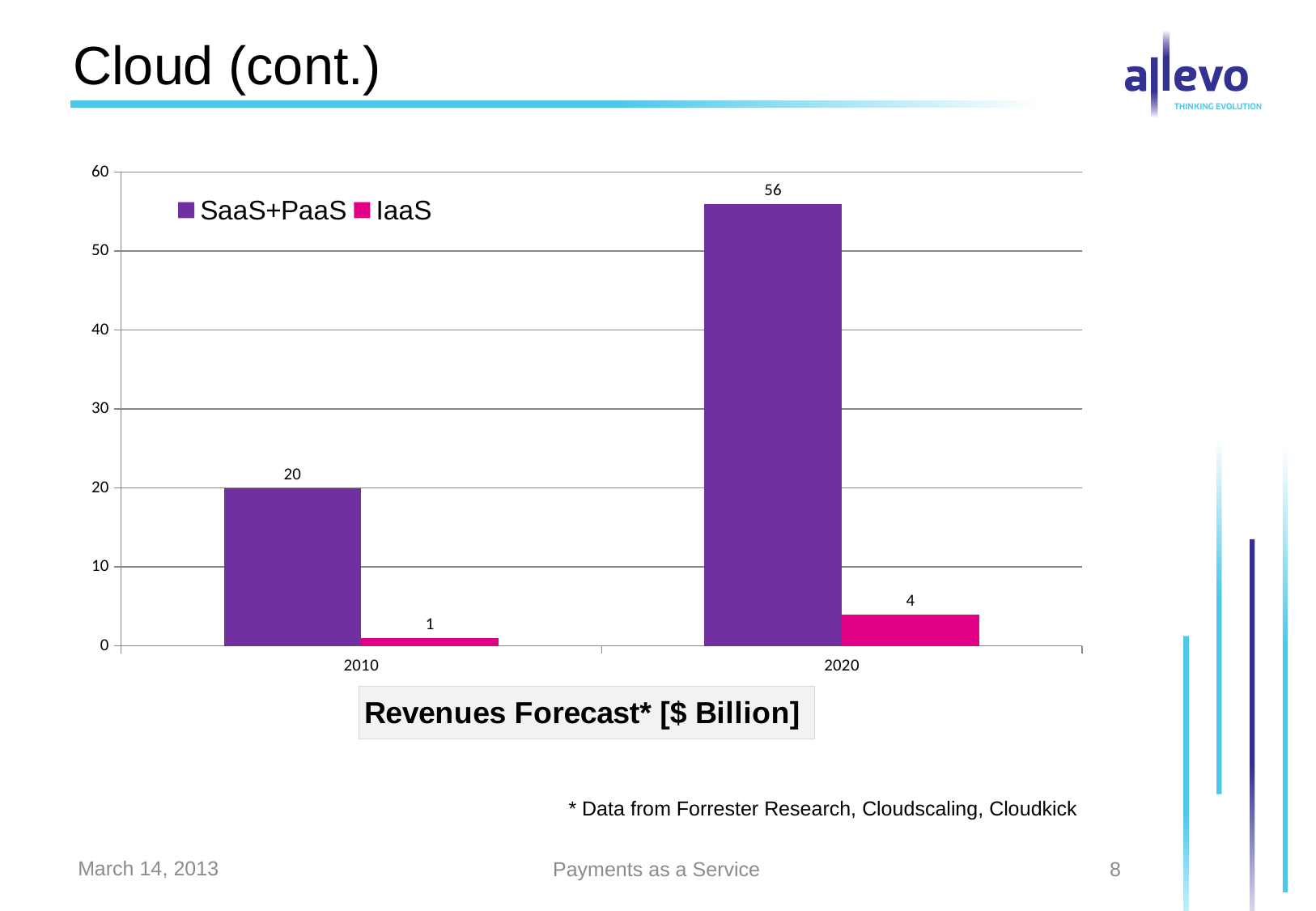

# Cloud (cont.)

### Chart

| Category | SaaS+PaaS | IaaS |
|---|---|---|
| 2010 | 20.0 | 1.0 |
| 2020 | 56.0 | 4.0 |
* Data from Forrester Research, Cloudscaling, Cloudkick
March 14, 2013
Payments as a Service
8